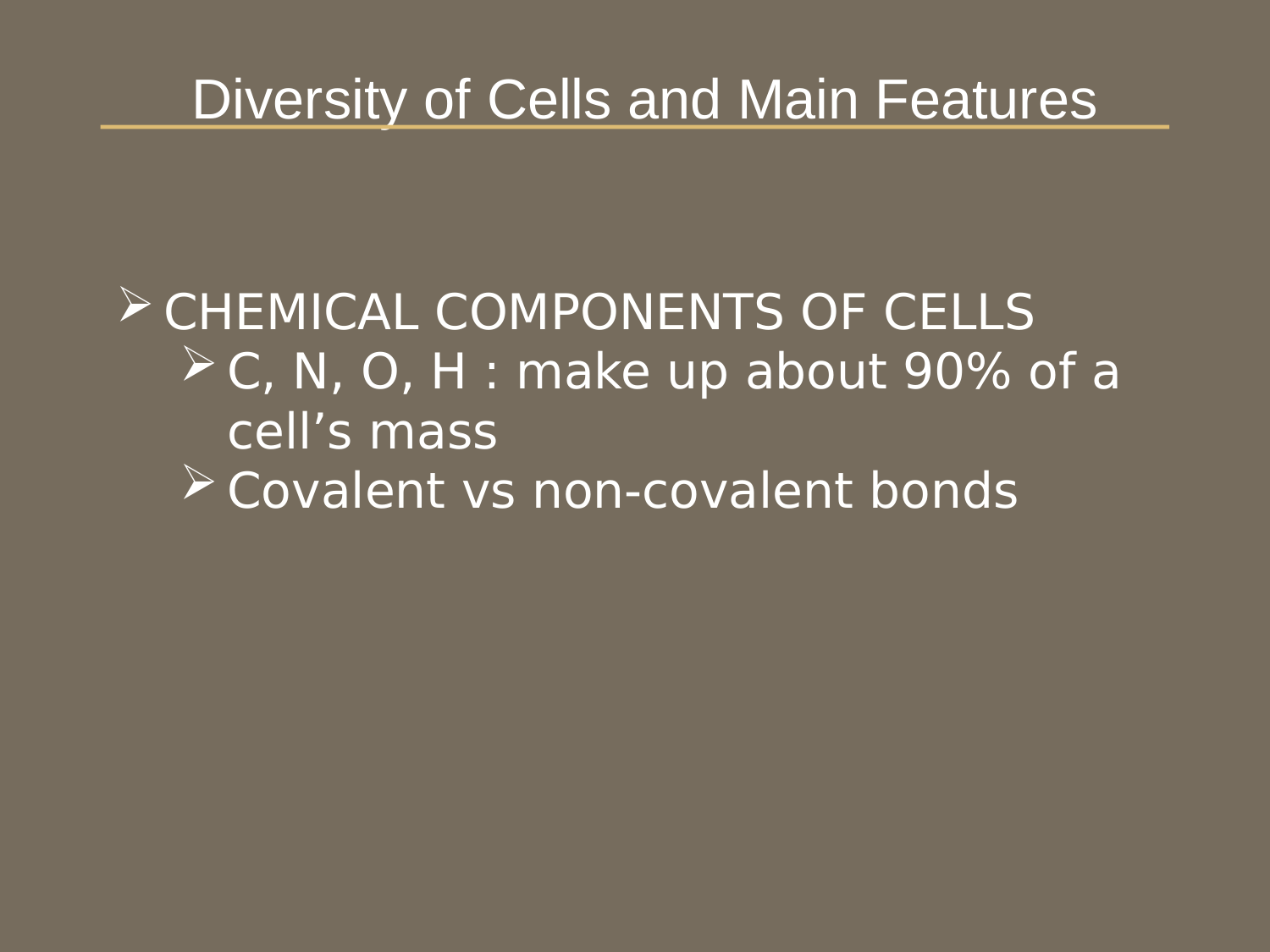

Diversity of Cells and Main Features

CHEMICAL COMPONENTS OF CELLS
C, N, O, H : make up about 90% of a cell’s mass
Covalent vs non-covalent bonds